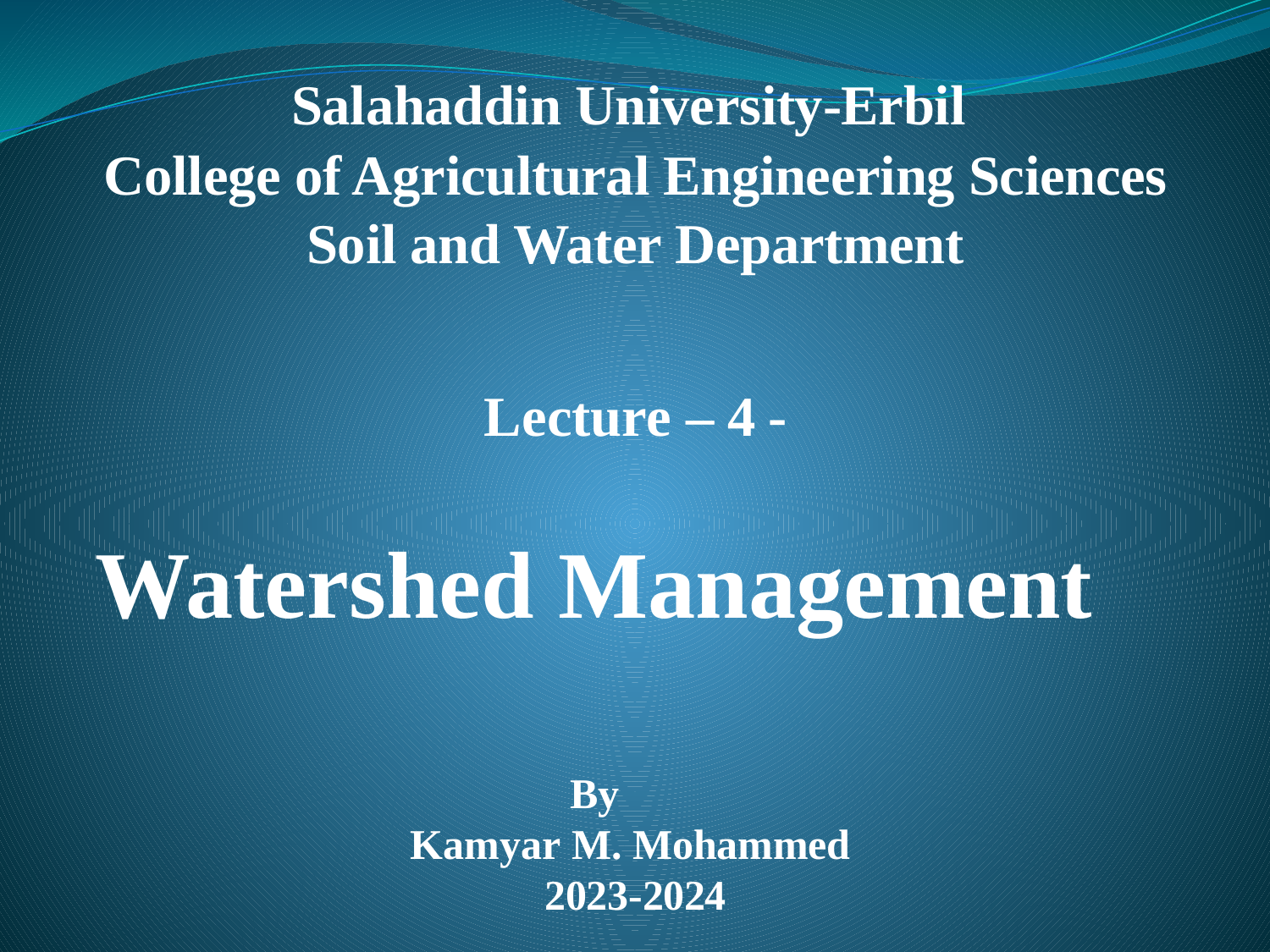

Salahaddin University-Erbil
College of Agricultural Engineering Sciences
Soil and Water Department

Lecture – 4 -

Watershed Management

By
Kamyar M. Mohammed
2023-2024